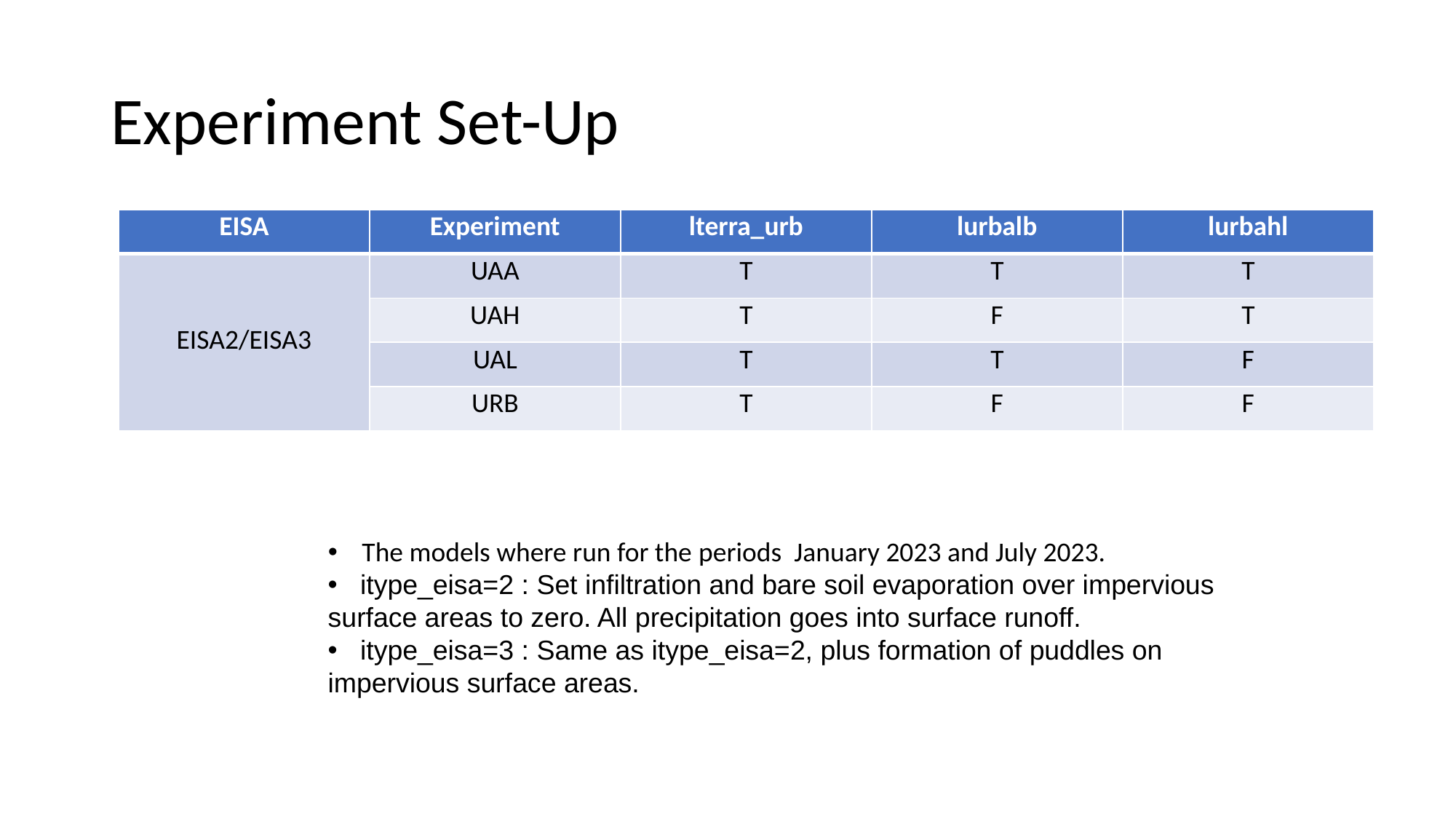

Experiment Set-Up
| EISA | Experiment | lterra\_urb | lurbalb | lurbahl |
| --- | --- | --- | --- | --- |
| EISA2/EISA3 | UAA | T | T | T |
|  | UAH | T | F | T |
|  | UAL | T | T | F |
|  | URB | T | F | F |
The models where run for the periods  January 2023 and July 2023.
   itype_eisa=2 : Set infiltration and bare soil evaporation over impervious surface areas to zero. All precipitation goes into surface runoff.
   itype_eisa=3 : Same as itype_eisa=2, plus formation of puddles on impervious surface areas.